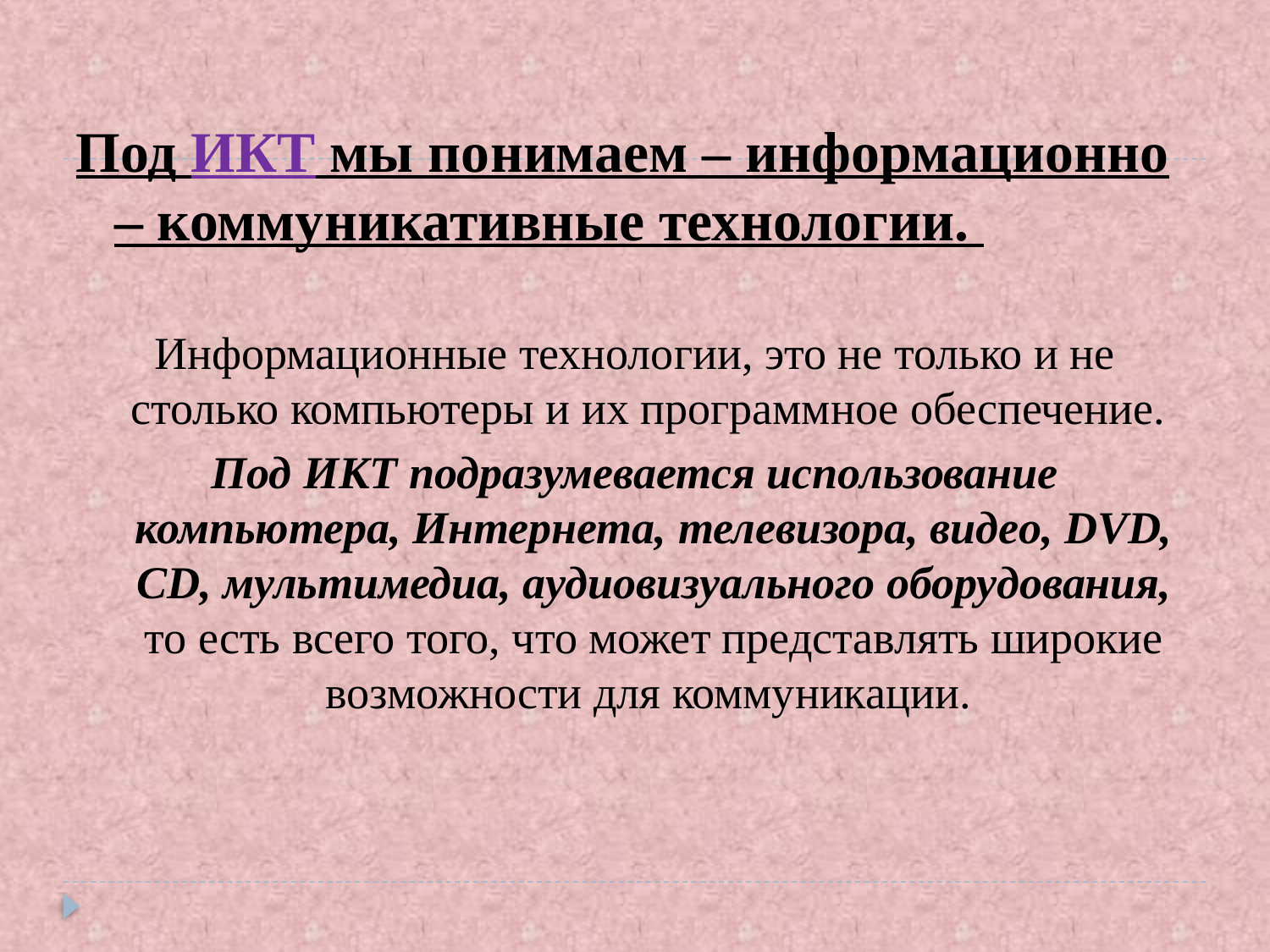

Под ИКТ мы понимаем – информационно – коммуникативные технологии.

Информационные технологии, это не только и не столько компьютеры и их программное обеспечение.
Под ИКТ подразумевается использование компьютера, Интернета, телевизора, видео, DVD, CD, мультимедиа, аудиовизуального оборудования, то есть всего того, что может представлять широкие возможности для коммуникации.